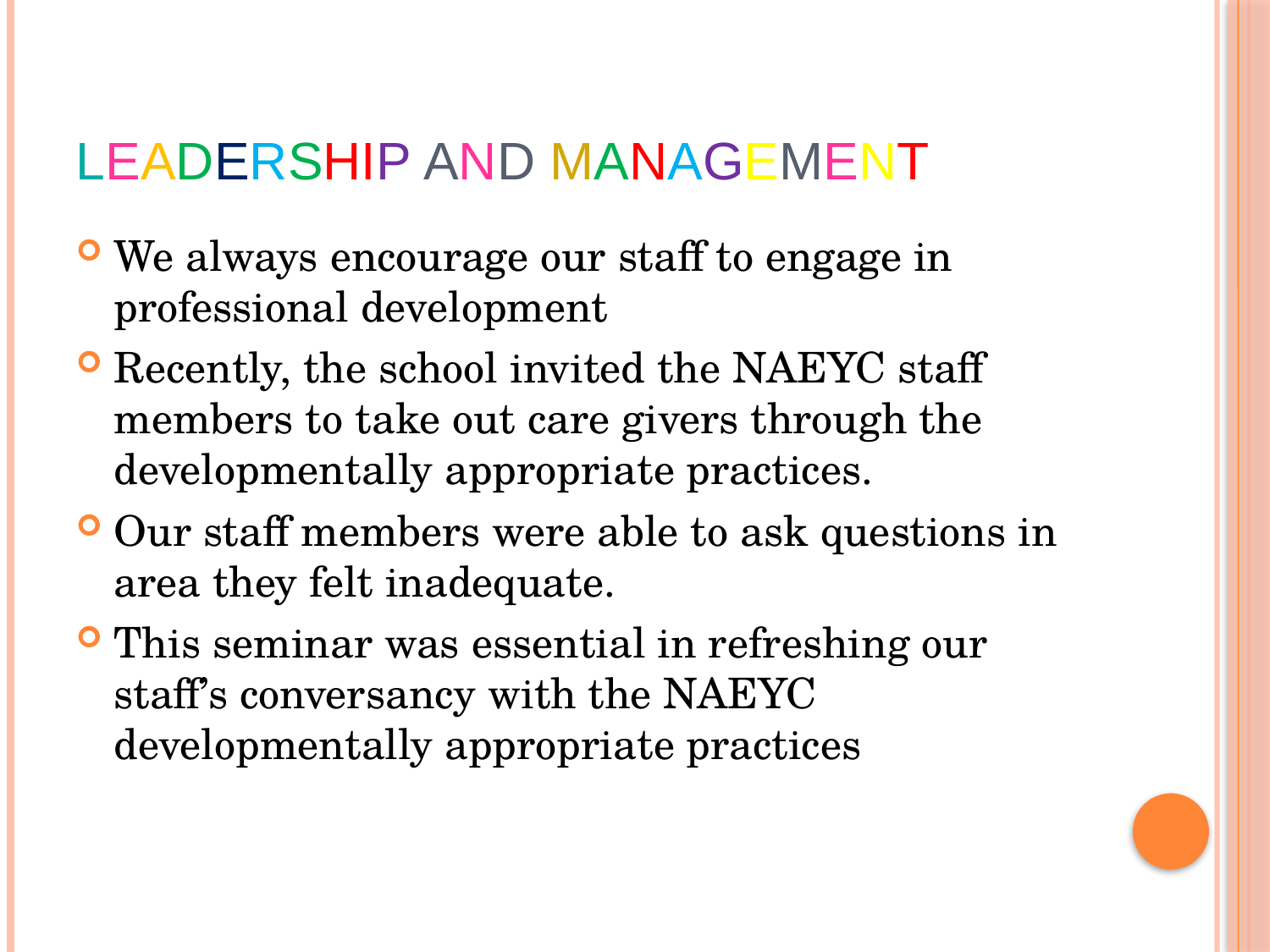

# Leadership and Management
We always encourage our staff to engage in professional development
Recently, the school invited the NAEYC staff members to take out care givers through the developmentally appropriate practices.
Our staff members were able to ask questions in area they felt inadequate.
This seminar was essential in refreshing our staff’s conversancy with the NAEYC developmentally appropriate practices